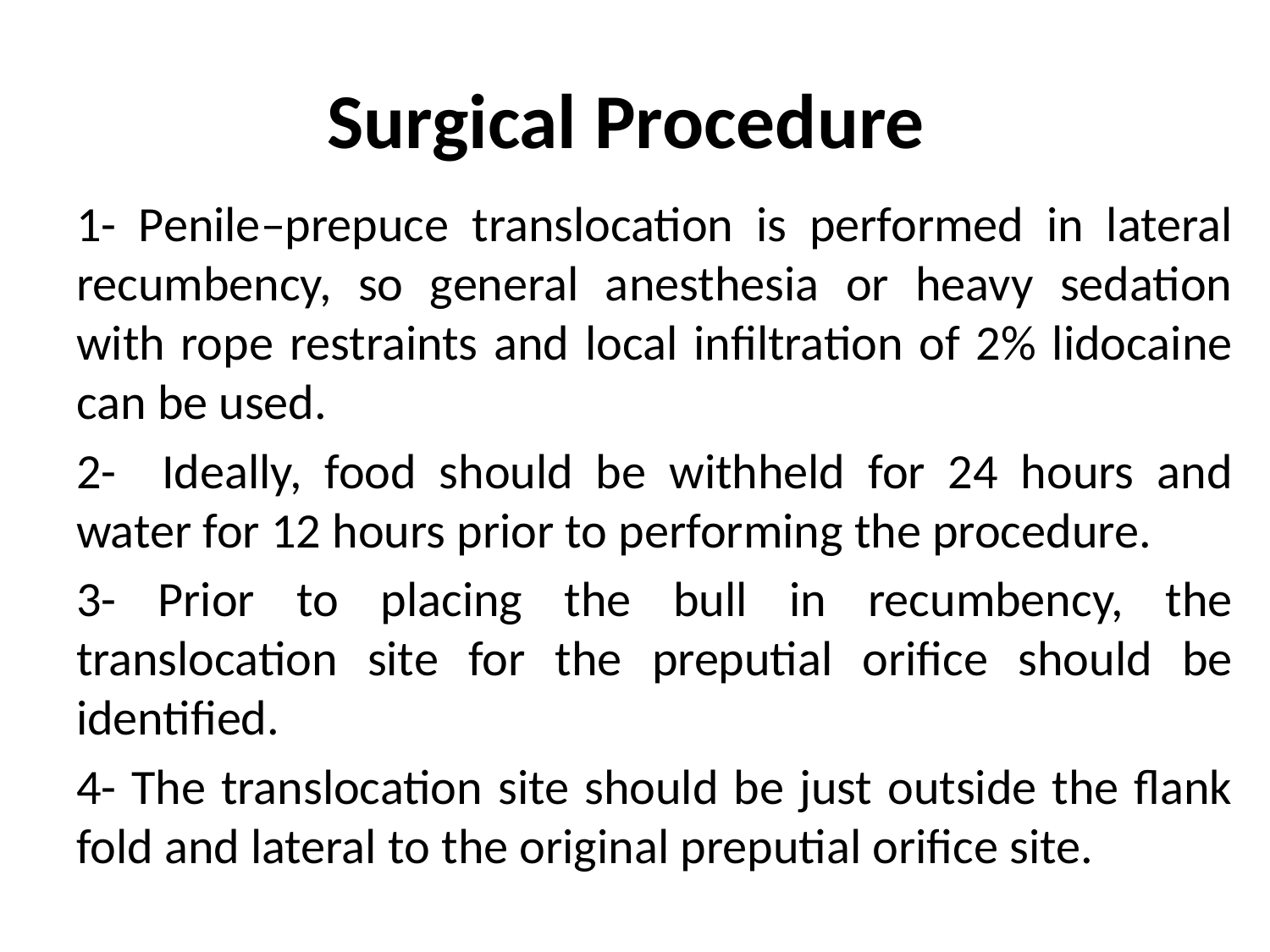

# Surgical Procedure
1- Penile–prepuce translocation is performed in lateral recumbency, so general anesthesia or heavy sedation with rope restraints and local infiltration of 2% lidocaine can be used.
2-  Ideally, food should be withheld for 24 hours and water for 12 hours prior to performing the procedure.
3- Prior to placing the bull in recumbency, the translocation site for the preputial orifice should be identified.
4- The translocation site should be just outside the flank fold and lateral to the original preputial orifice site.